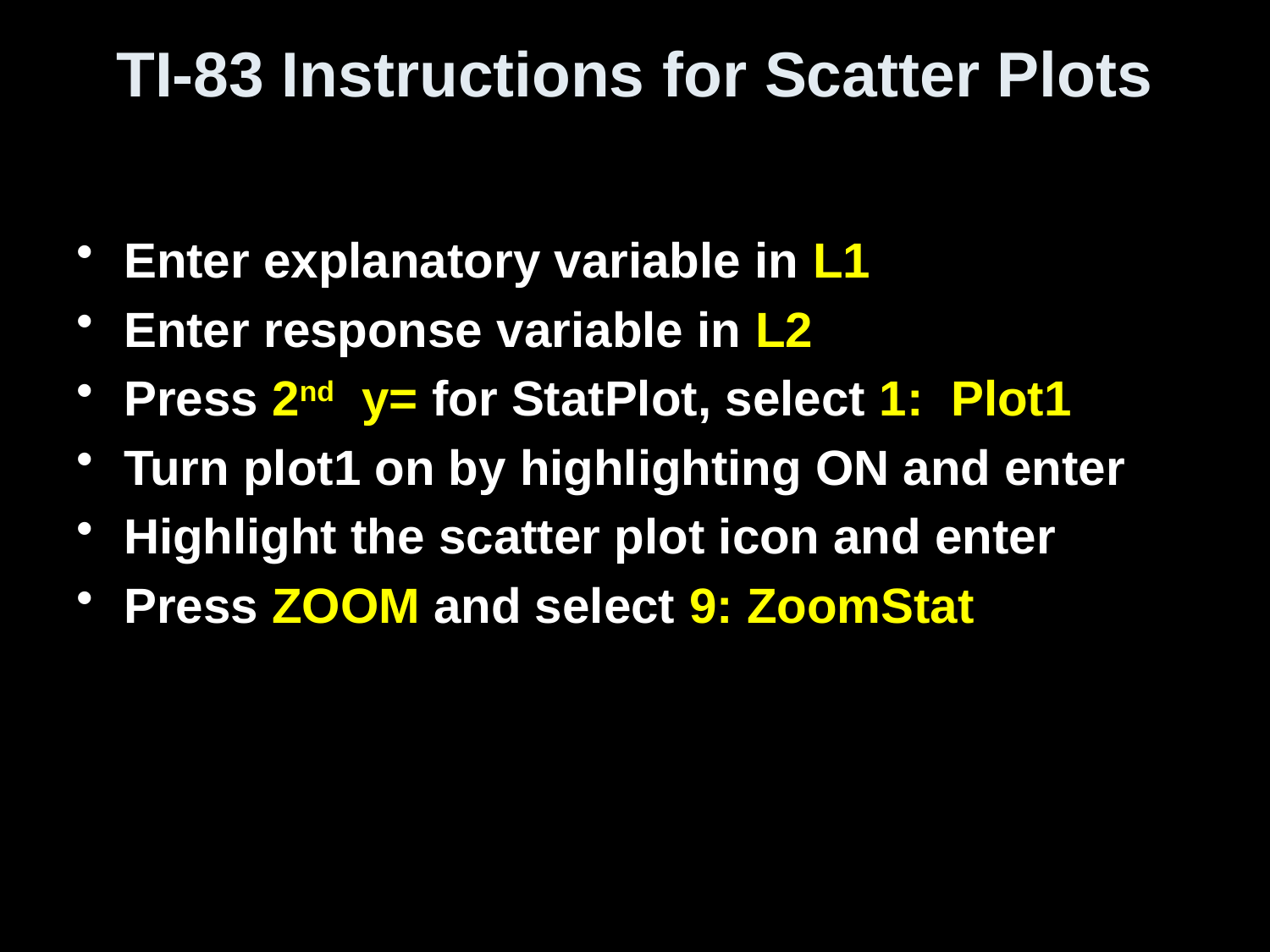

# TI-83 Instructions for Scatter Plots
Enter explanatory variable in L1
Enter response variable in L2
Press 2nd  y= for StatPlot, select 1:  Plot1
Turn plot1 on by highlighting ON and enter
Highlight the scatter plot icon and enter
Press ZOOM and select 9: ZoomStat